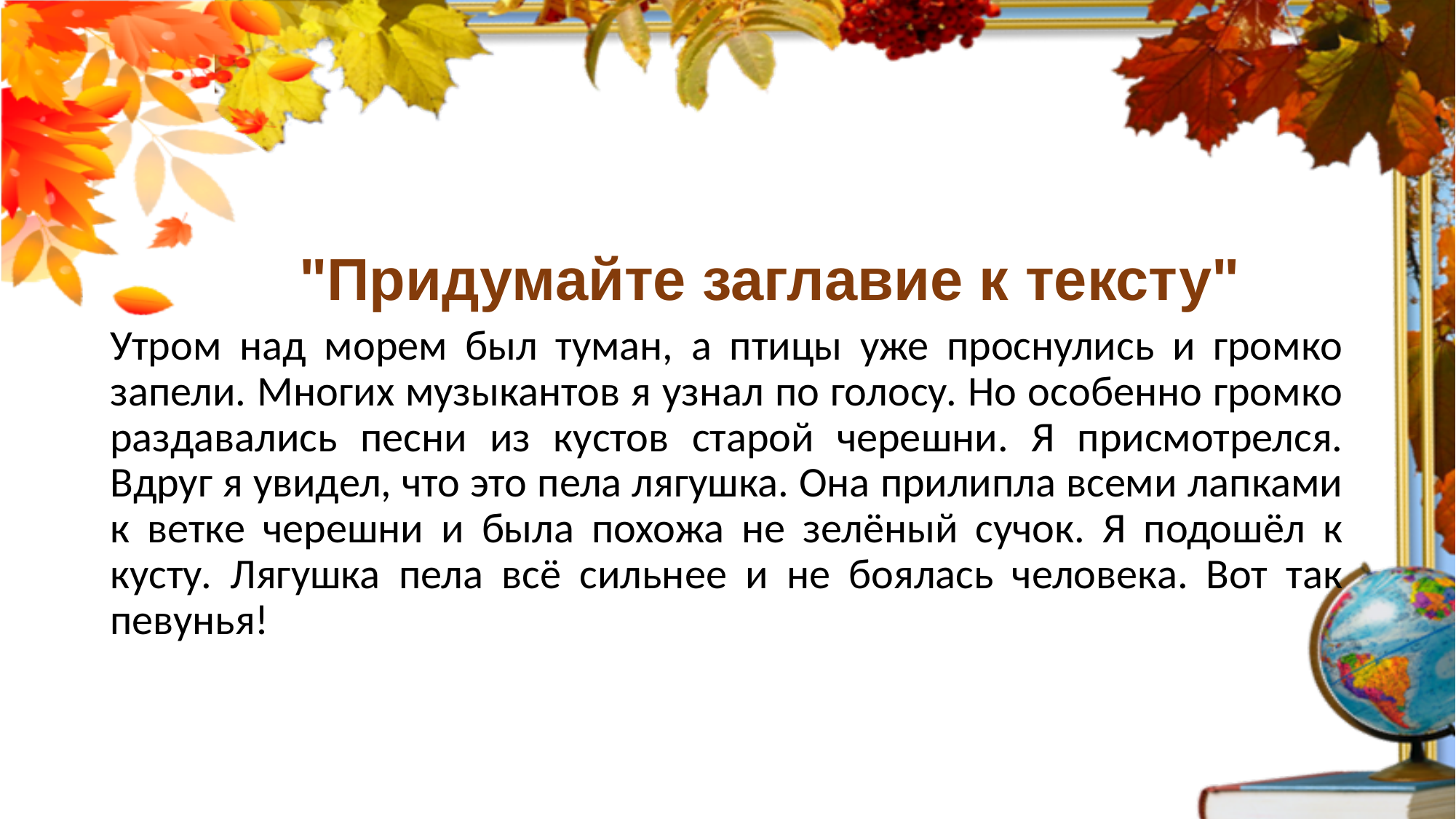

# "Придумайте заглавие к тексту"
Утром над морем был туман, а птицы уже проснулись и громко запели. Многих музыкантов я узнал по голосу. Но особенно громко раздавались песни из кустов старой черешни. Я присмотрелся. Вдруг я увидел, что это пела лягушка. Она прилипла всеми лапками к ветке черешни и была похожа не зелёный сучок. Я подошёл к кусту. Лягушка пела всё сильнее и не боялась человека. Вот так певунья!